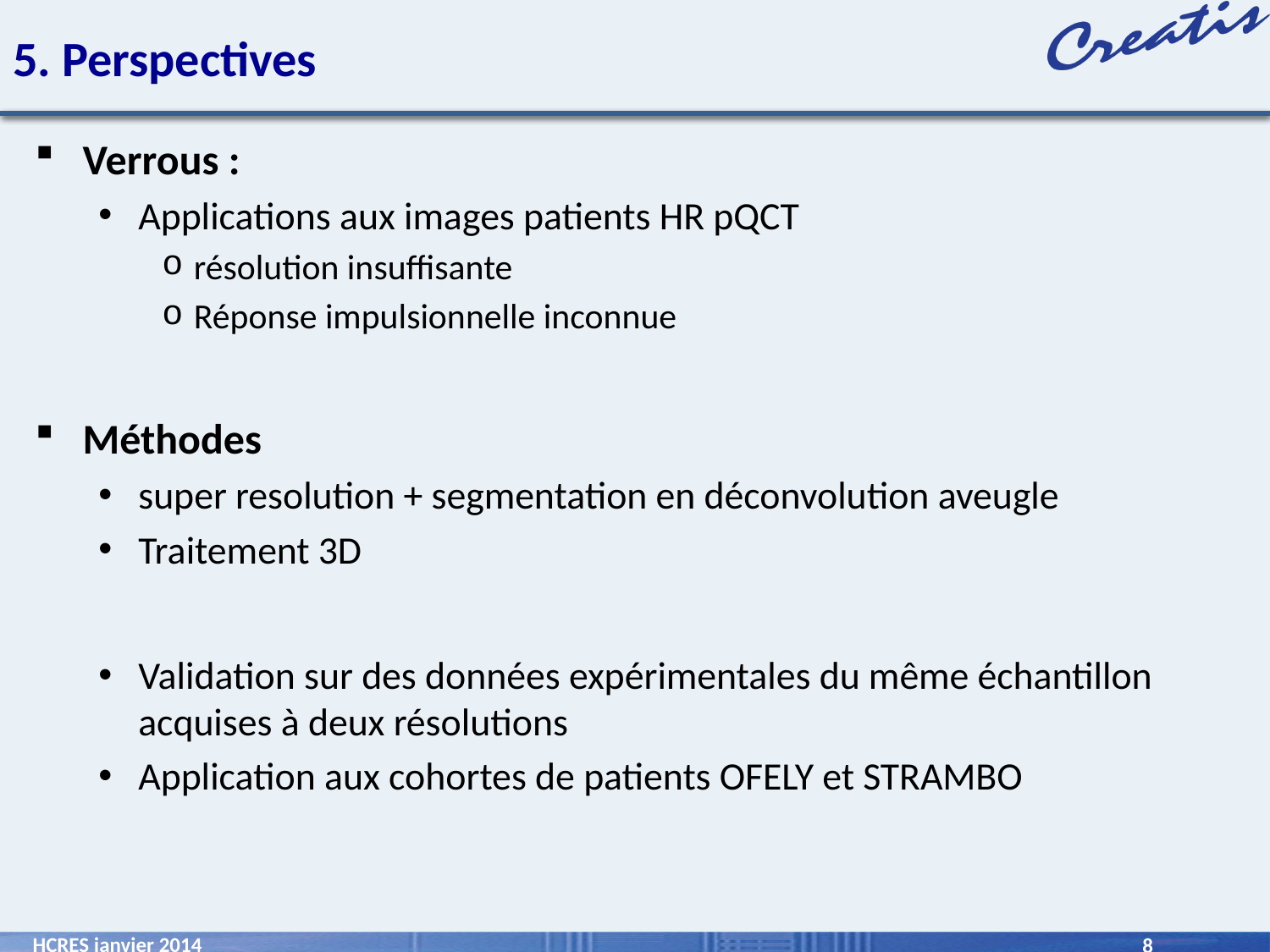

# 5. Perspectives
Verrous :
Applications aux images patients HR pQCT
résolution insuffisante
Réponse impulsionnelle inconnue

Méthodes
super resolution + segmentation en déconvolution aveugle
Traitement 3D

Validation sur des données expérimentales du même échantillon acquises à deux résolutions
Application aux cohortes de patients OFELY et STRAMBO